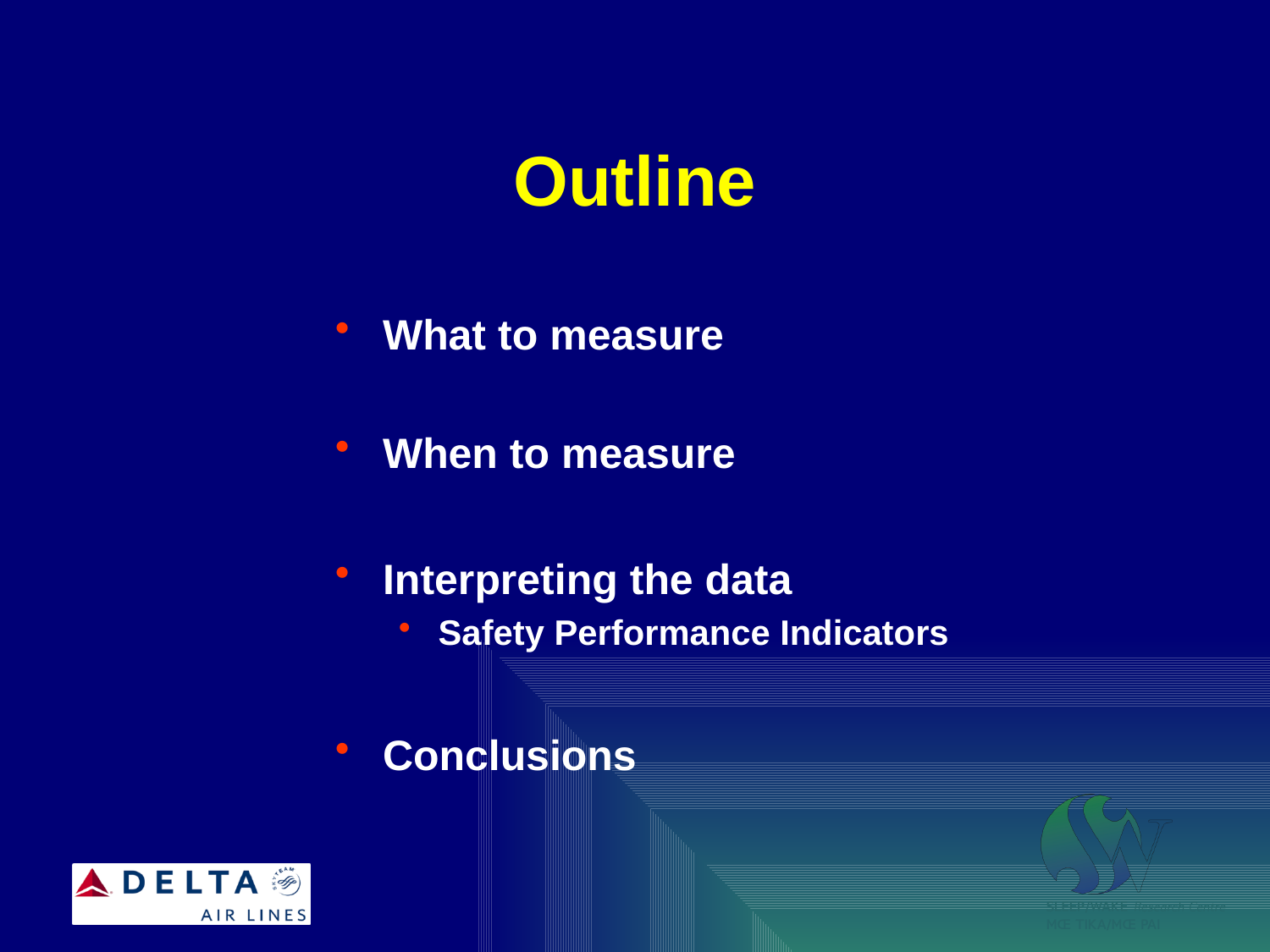

# Outline
What to measure

When to measure

Interpreting the data
Safety Performance Indicators

Conclusions